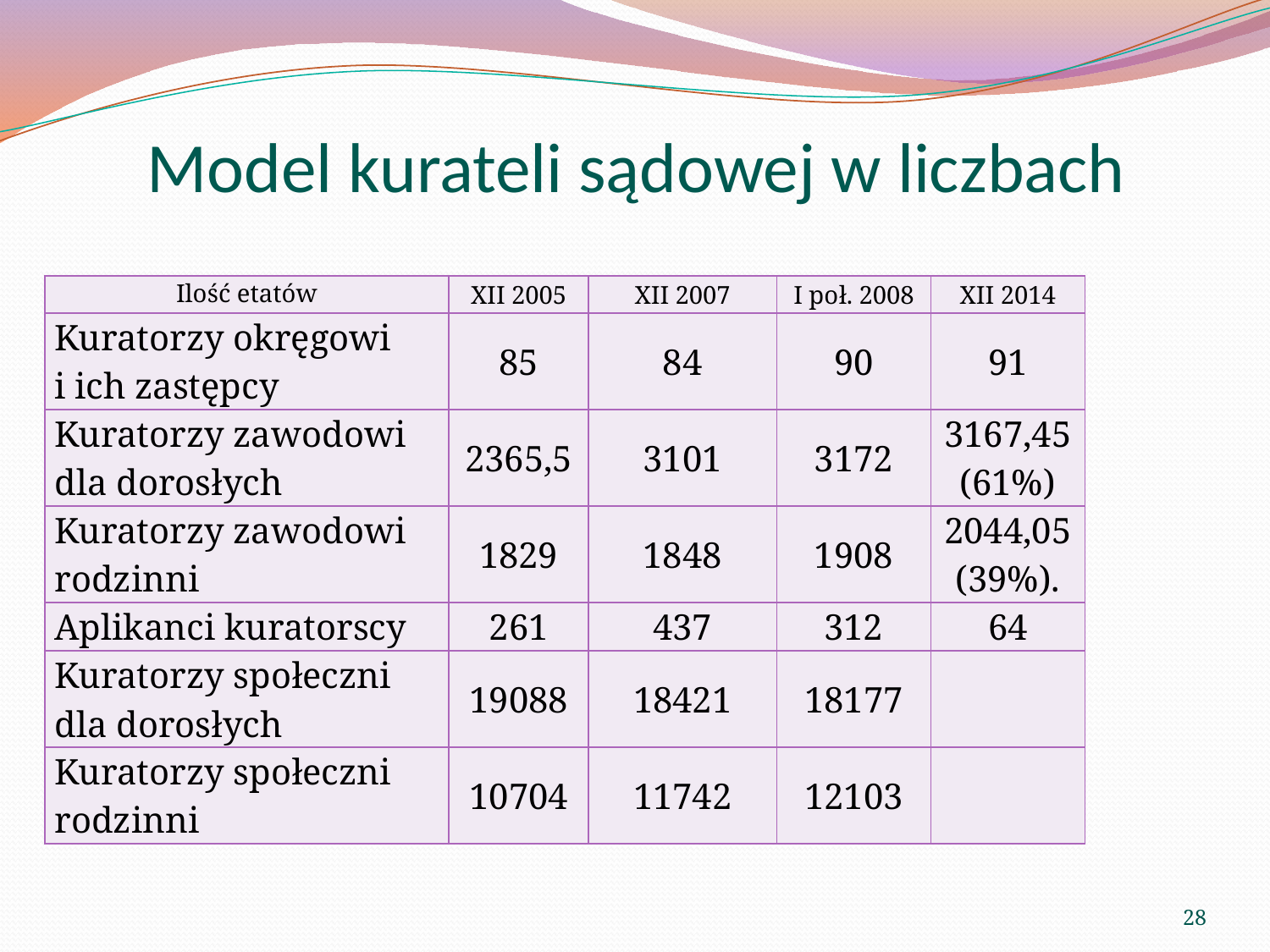

# Model kurateli sądowej w liczbach
| Ilość etatów | XII 2005 | XII 2007 | I poł. 2008 | XII 2014 |
| --- | --- | --- | --- | --- |
| Kuratorzy okręgowi i ich zastępcy | 85 | 84 | 90 | 91 |
| Kuratorzy zawodowi dla dorosłych | 2365,5 | 3101 | 3172 | 3167,45 (61%) |
| Kuratorzy zawodowi rodzinni | 1829 | 1848 | 1908 | 2044,05 (39%). |
| Aplikanci kuratorscy | 261 | 437 | 312 | 64 |
| Kuratorzy społeczni dla dorosłych | 19088 | 18421 | 18177 |  |
| Kuratorzy społeczni rodzinni | 10704 | 11742 | 12103 |  |
28